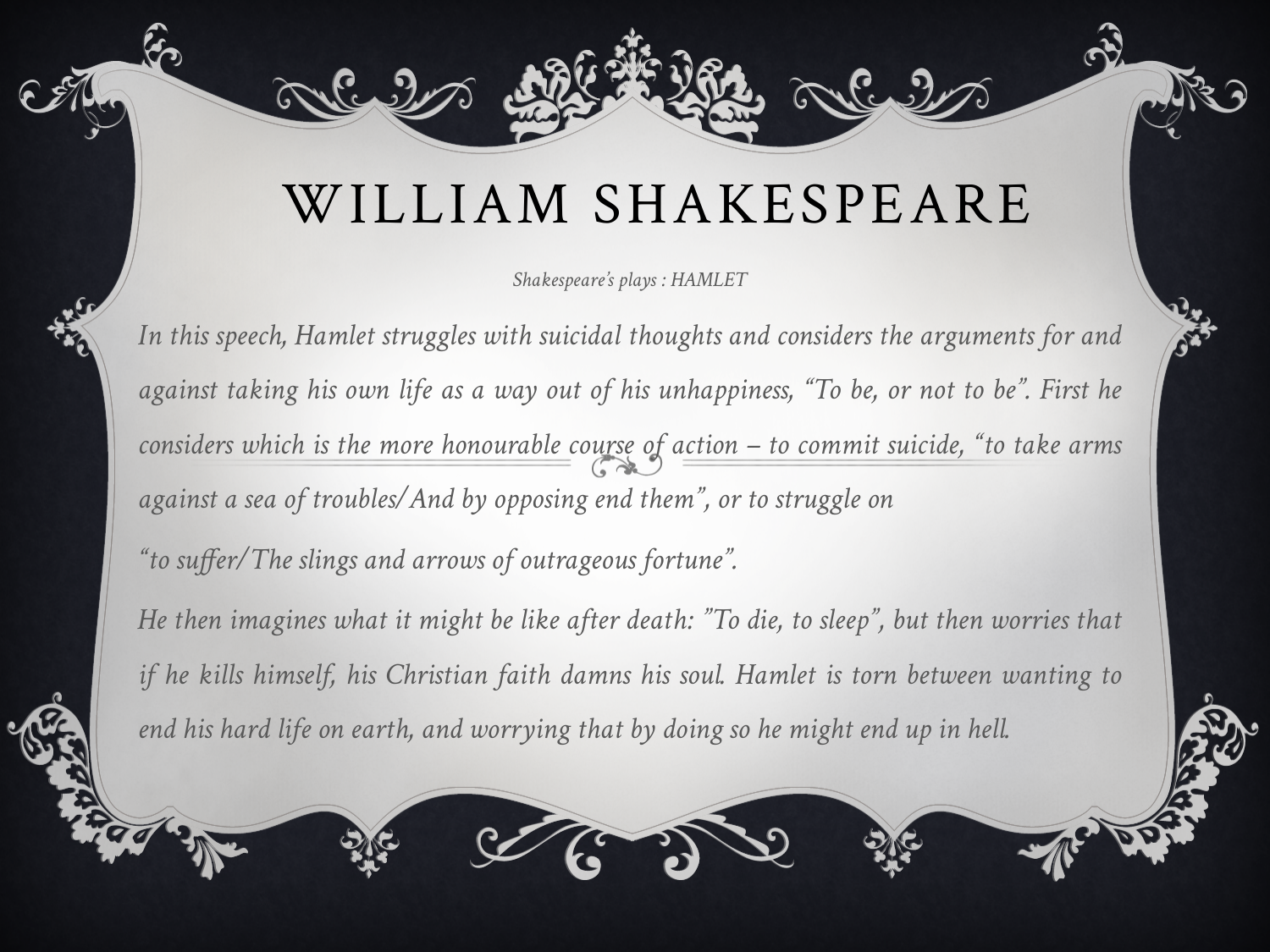

# William Shakespeare
Shakespeare’s plays : HAMLET
In this speech, Hamlet struggles with suicidal thoughts and considers the arguments for and against taking his own life as a way out of his unhappiness, “To be, or not to be”. First he considers which is the more honourable course of action – to commit suicide, “to take arms against a sea of troubles/And by opposing end them”, or to struggle on
“to suffer/The slings and arrows of outrageous fortune”.
He then imagines what it might be like after death: ”To die, to sleep”, but then worries that if he kills himself, his Christian faith damns his soul. Hamlet is torn between wanting to end his hard life on earth, and worrying that by doing so he might end up in hell.